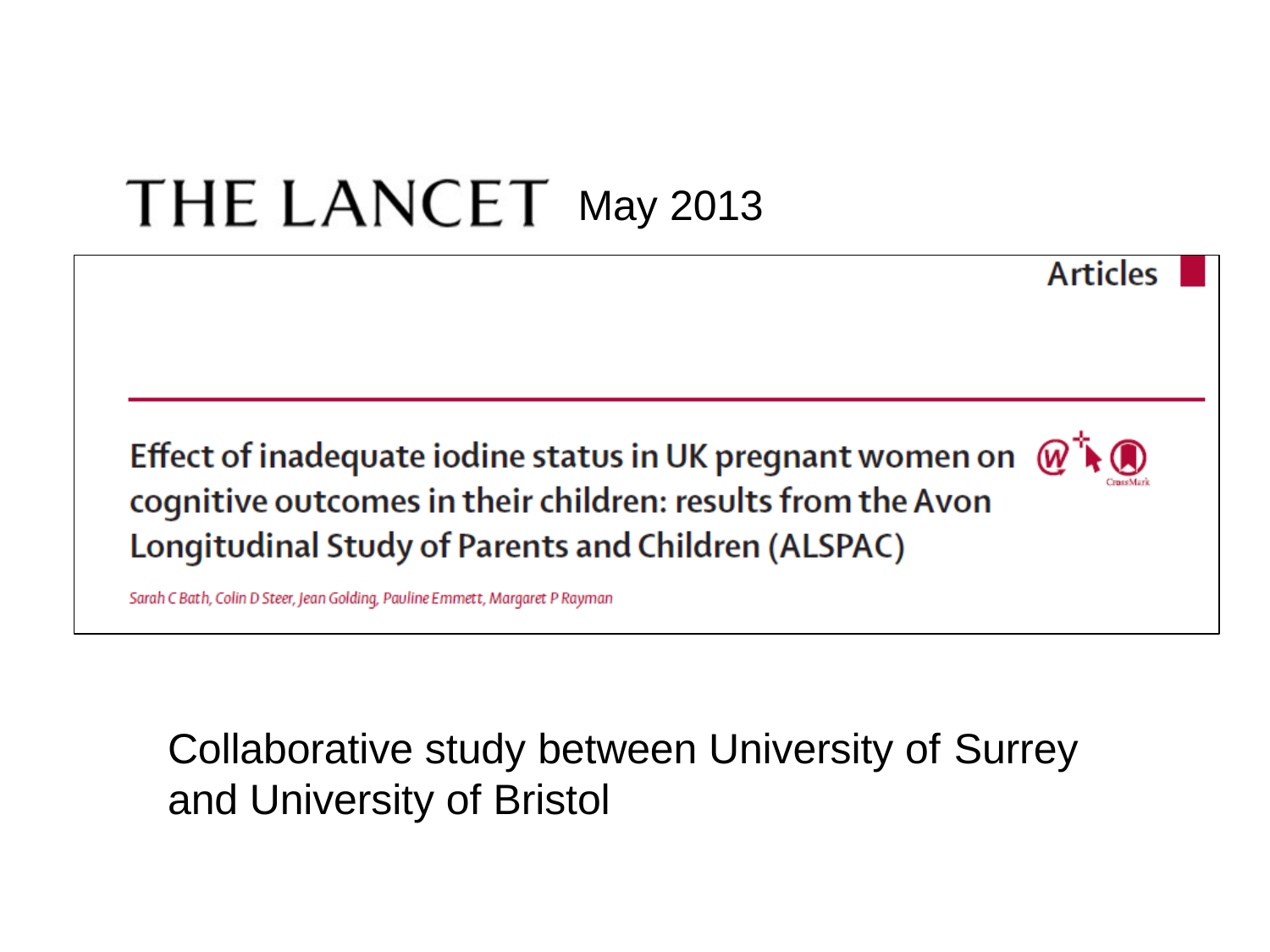

22nd

# May 2013

Collaborative study between University of Surrey
and University of Bristol